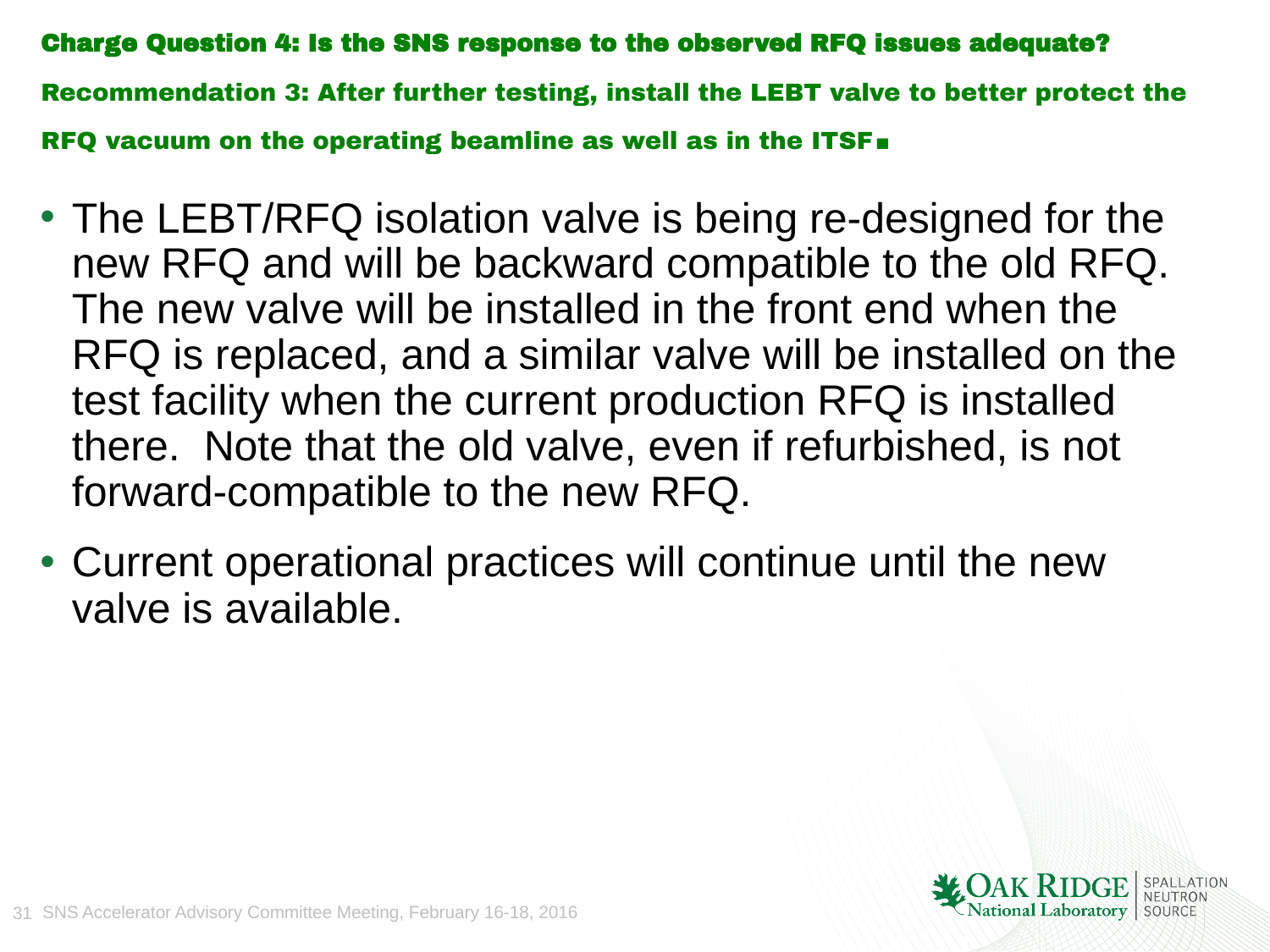

# Charge Question 4: Is the SNS response to the observed RFQ issues adequate?   Recommendation 3: After further testing, install the LEBT valve to better protect the RFQ vacuum on the operating beamline as well as in the ITSF.
The LEBT/RFQ isolation valve is being re-designed for the new RFQ and will be backward compatible to the old RFQ.  The new valve will be installed in the front end when the RFQ is replaced, and a similar valve will be installed on the test facility when the current production RFQ is installed there.  Note that the old valve, even if refurbished, is not forward-compatible to the new RFQ.
Current operational practices will continue until the new valve is available.